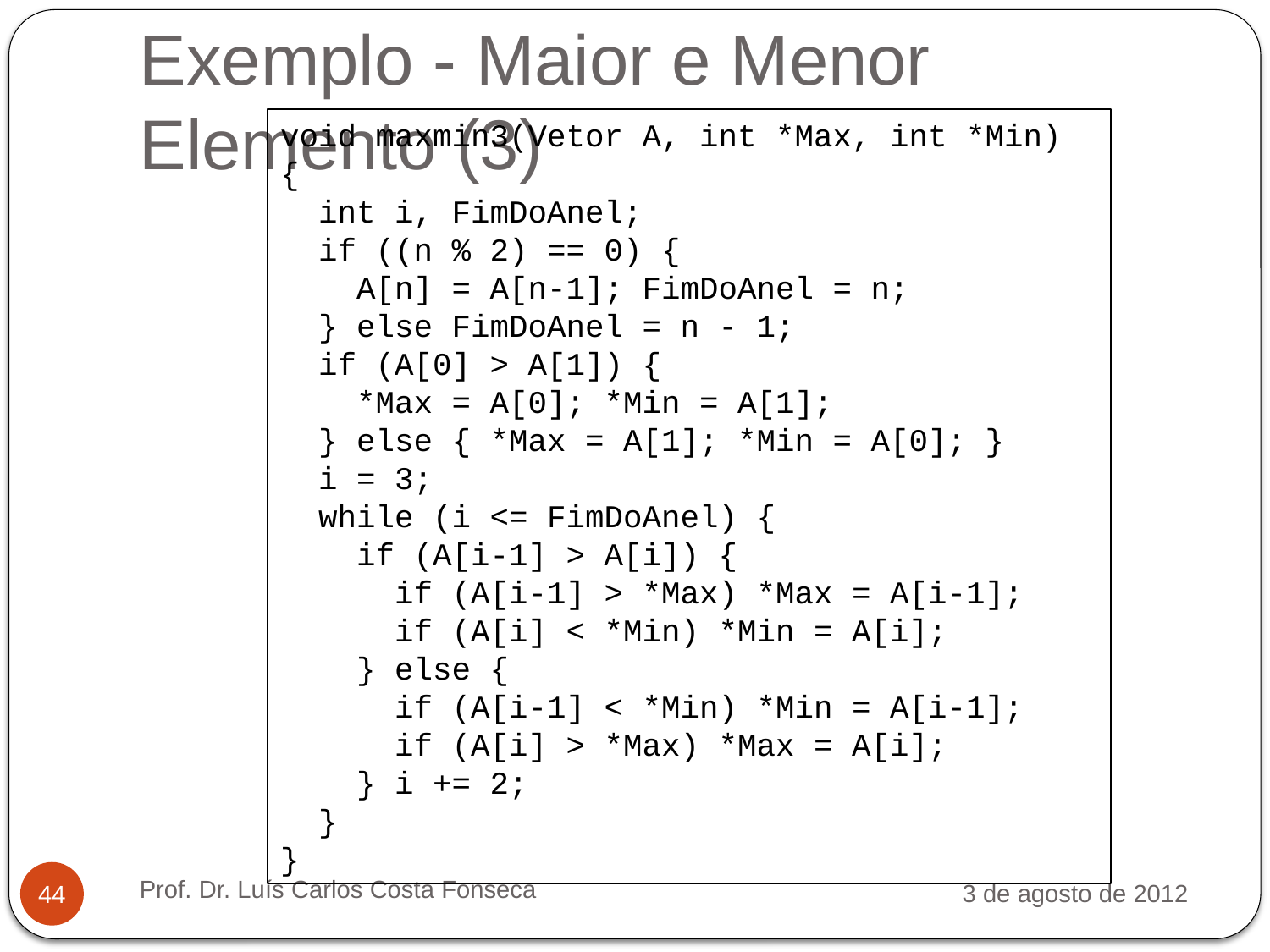

# Exemplo - Maior e Menor Elemento (3)
void maxmin3(Vetor A, int *Max, int *Min) {
  int i, FimDoAnel;
  if ((n % 2) == 0) {
    A[n] = A[n-1]; FimDoAnel = n;
  } else FimDoAnel = n - 1;
  if (A[0] > A[1]) {
    *Max = A[0]; *Min = A[1];
  } else { *Max = A[1]; *Min = A[0]; }
  i = 3;
  while (i <= FimDoAnel) {
    if (A[i-1] > A[i]) {
      if (A[i-1] > *Max) *Max = A[i-1];
      if (A[i] < *Min) *Min = A[i];
    } else {
      if (A[i-1] < *Min) *Min = A[i-1];
      if (A[i] > *Max) *Max = A[i];
    } i += 2;
  }
}
Prof. Dr. Luís Carlos Costa Fonseca
3 de agosto de 2012
44